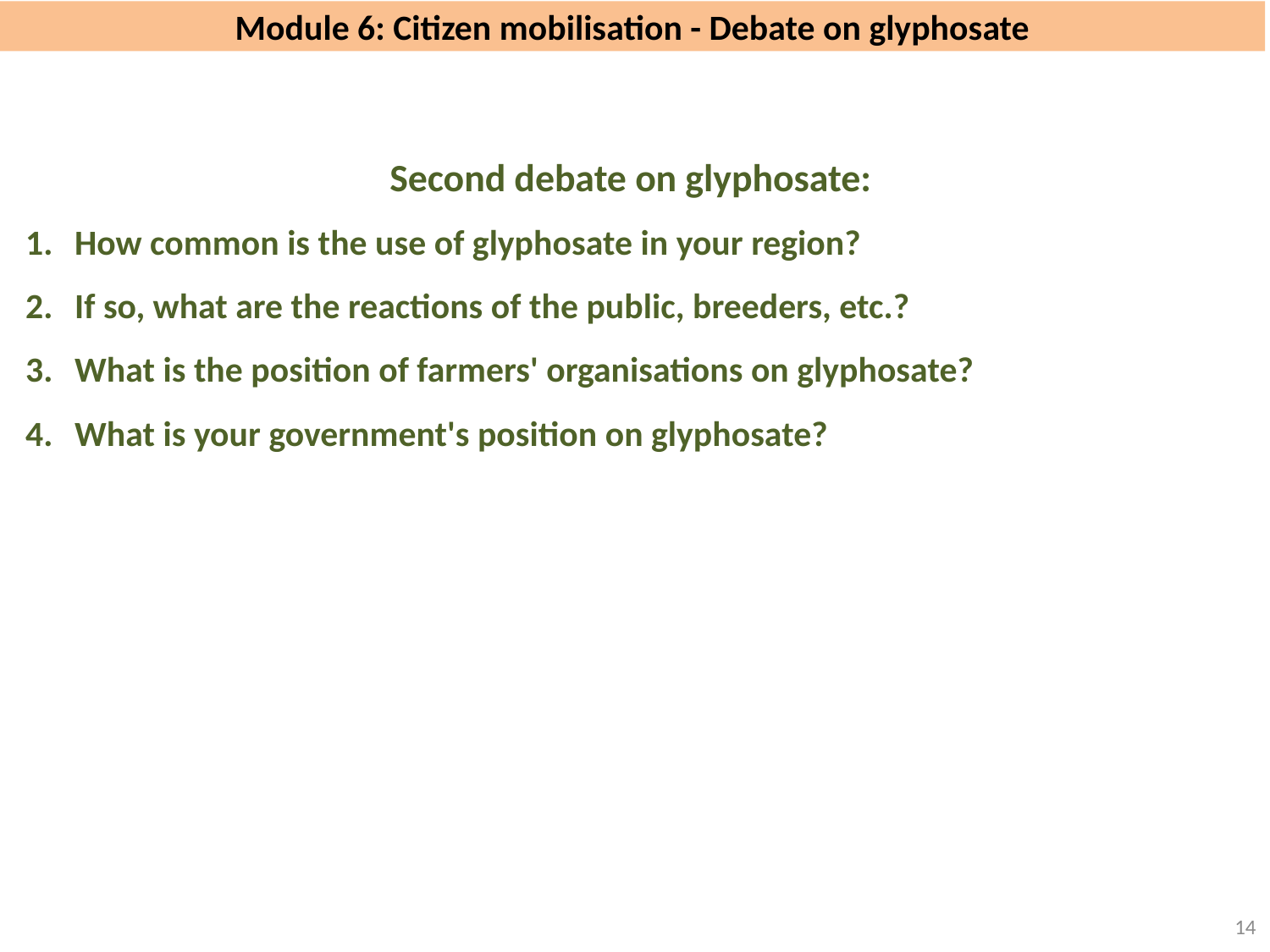

# Module 6: Citizen mobilisation - Debate on glyphosate
Second debate on glyphosate:
How common is the use of glyphosate in your region?
If so, what are the reactions of the public, breeders, etc.?
What is the position of farmers' organisations on glyphosate?
What is your government's position on glyphosate?

14